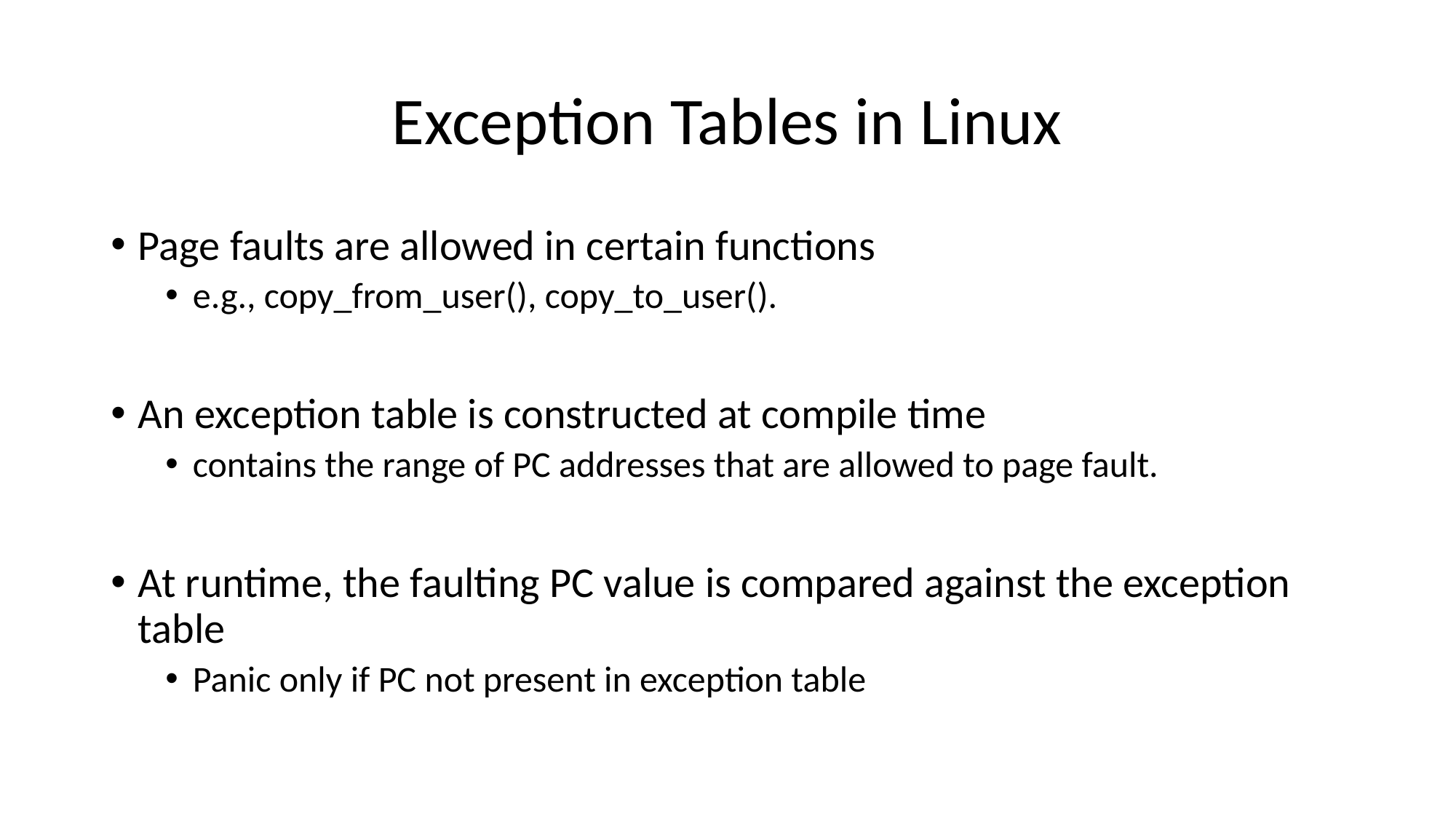

# Exception Tables in Linux
Page faults are allowed in certain functions
e.g., copy_from_user(), copy_to_user().

An exception table is constructed at compile time
contains the range of PC addresses that are allowed to page fault.

At runtime, the faulting PC value is compared against the exception table
Panic only if PC not present in exception table